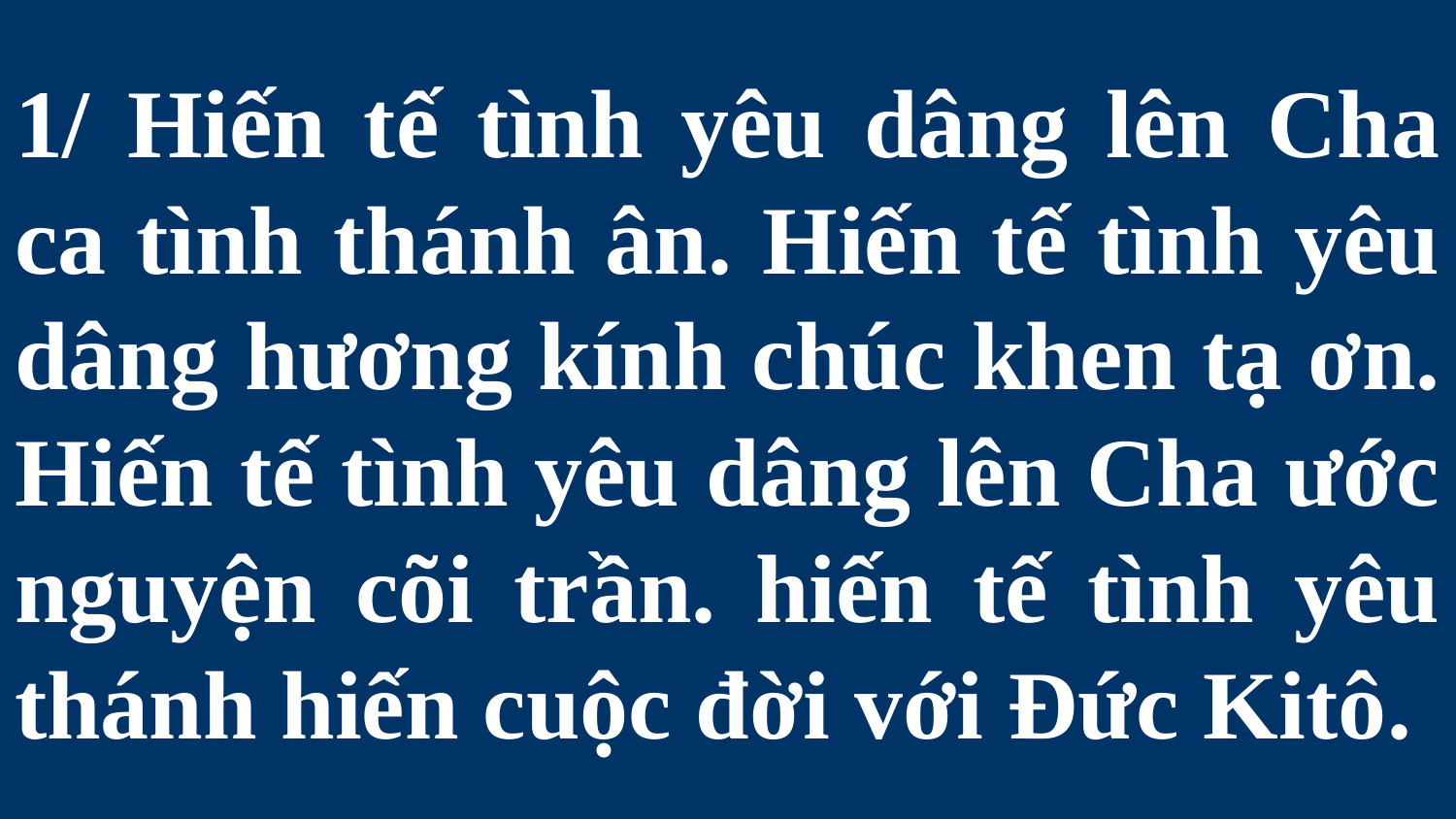

# 1/ Hiến tế tình yêu dâng lên Cha ca tình thánh ân. Hiến tế tình yêu dâng hương kính chúc khen tạ ơn. Hiến tế tình yêu dâng lên Cha ước nguyện cõi trần. hiến tế tình yêu thánh hiến cuộc đời với Đức Kitô.